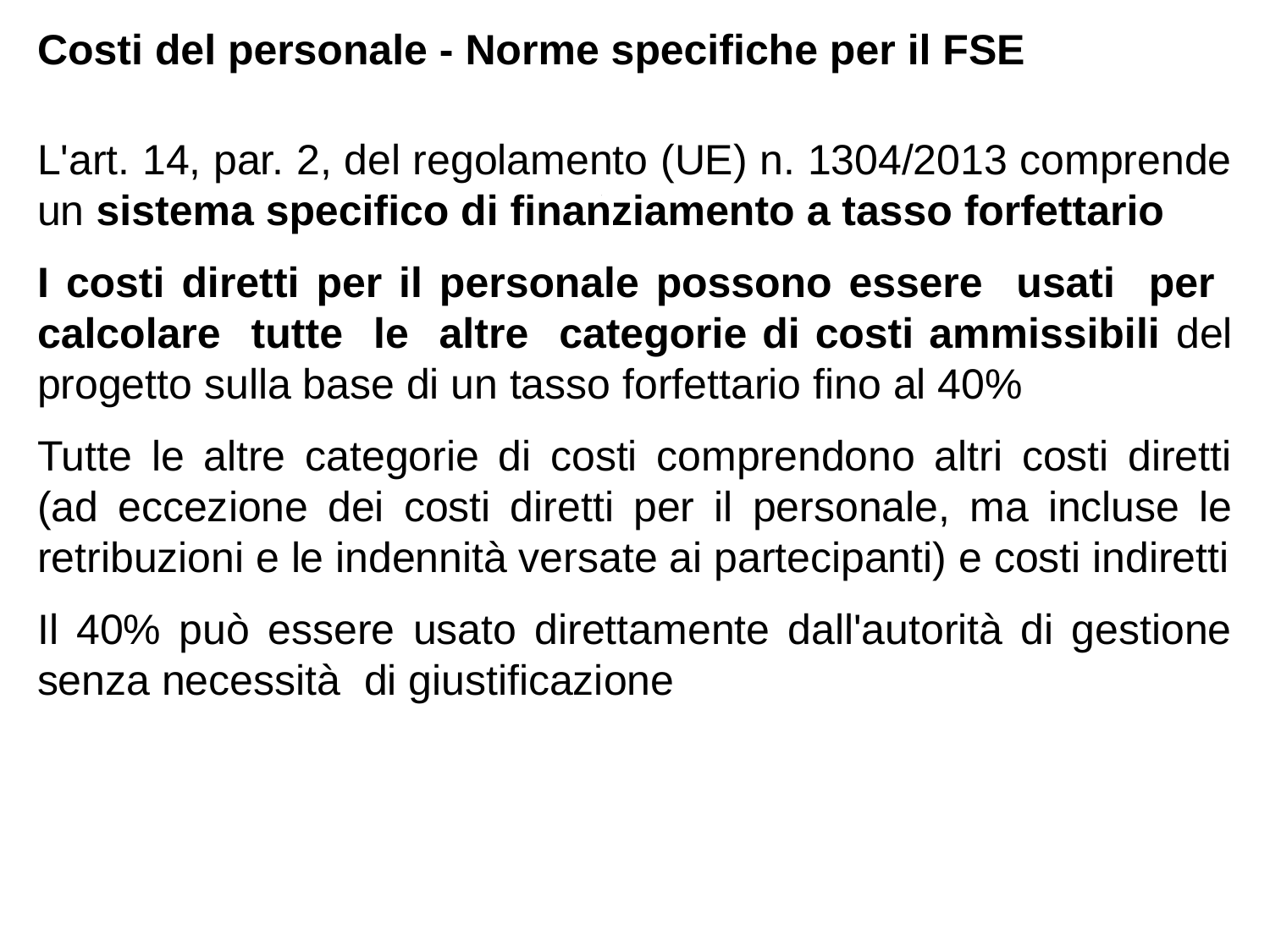

Costi del personale - Norme specifiche per il FSE
L'art. 14, par. 2, del regolamento (UE) n. 1304/2013 comprende un sistema specifico di finanziamento a tasso forfettario
I costi diretti per il personale possono essere  usati  per  calcolare  tutte  le  altre  categorie di costi ammissibili del progetto sulla base di un tasso forfettario fino al 40%
Tutte le altre categorie di costi comprendono altri costi diretti (ad eccezione dei costi diretti per il personale, ma incluse le retribuzioni e le indennità versate ai partecipanti) e costi indiretti
Il 40% può essere usato direttamente dall'autorità di gestione senza necessità  di giustificazione